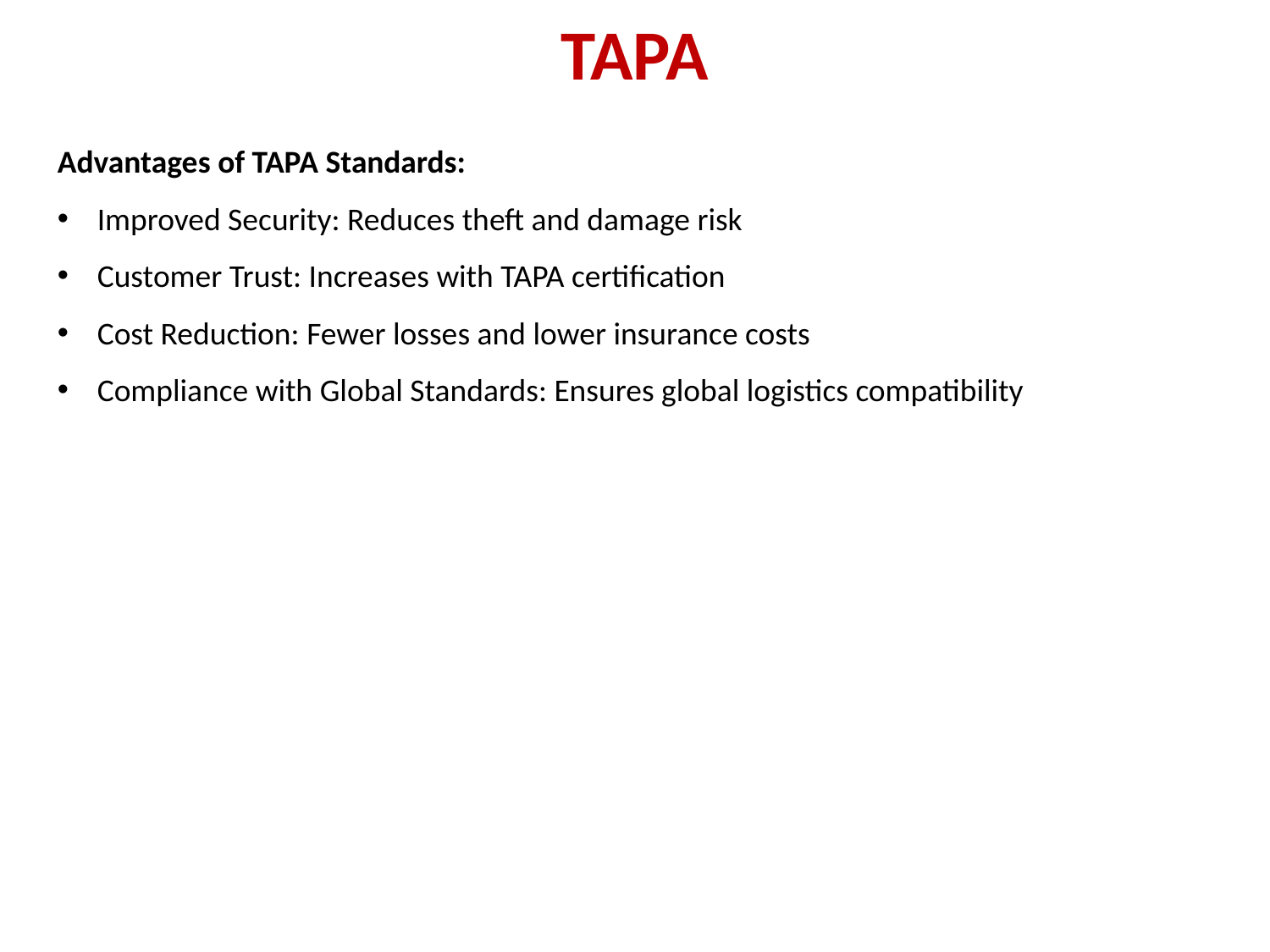

TAPA
Advantages of TAPA Standards:
Improved Security: Reduces theft and damage risk
Customer Trust: Increases with TAPA certification
Cost Reduction: Fewer losses and lower insurance costs
Compliance with Global Standards: Ensures global logistics compatibility